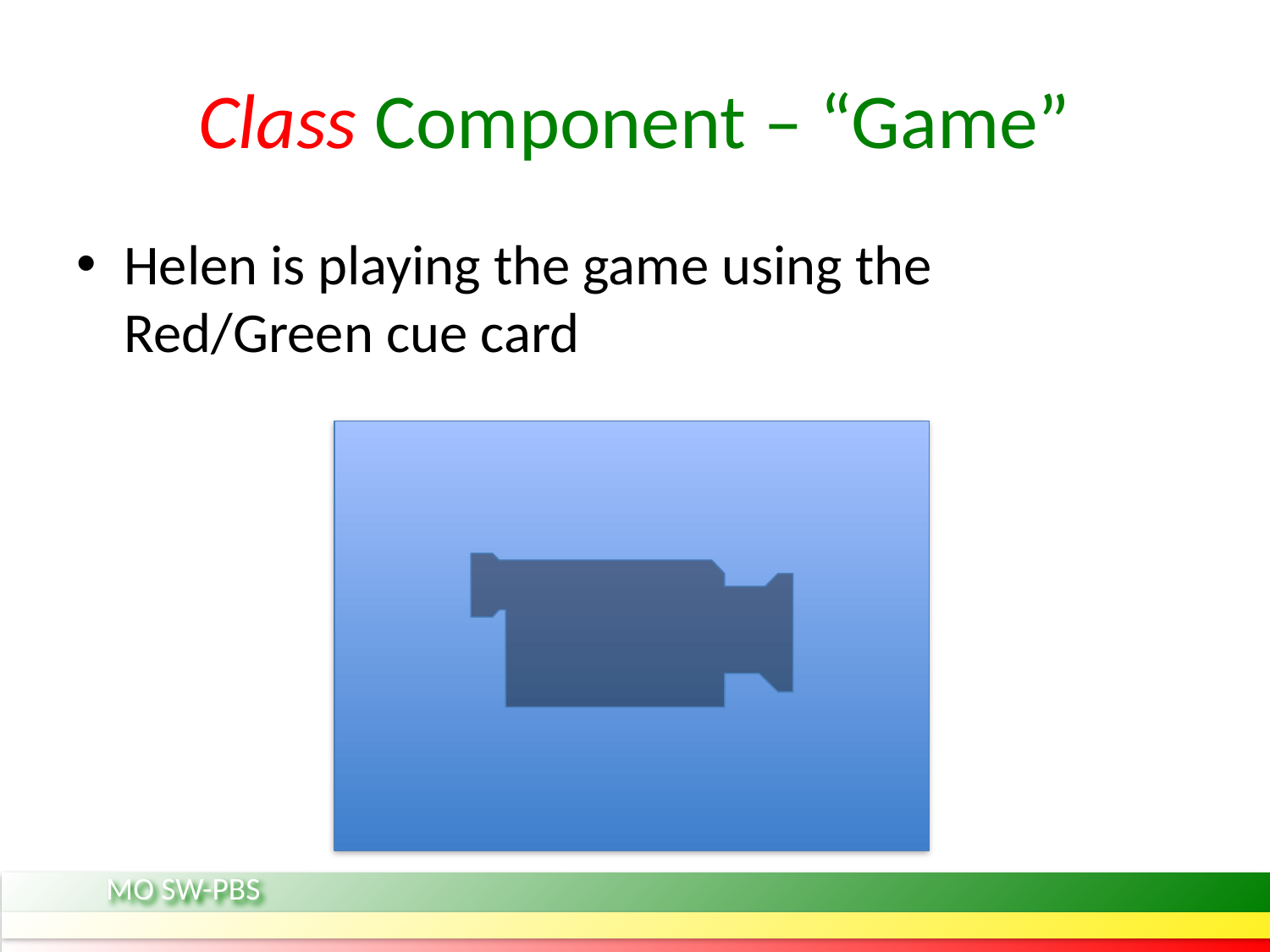

# Class Component – “Game”
Helen is playing the game using the Red/Green cue card

MO SW-PBS